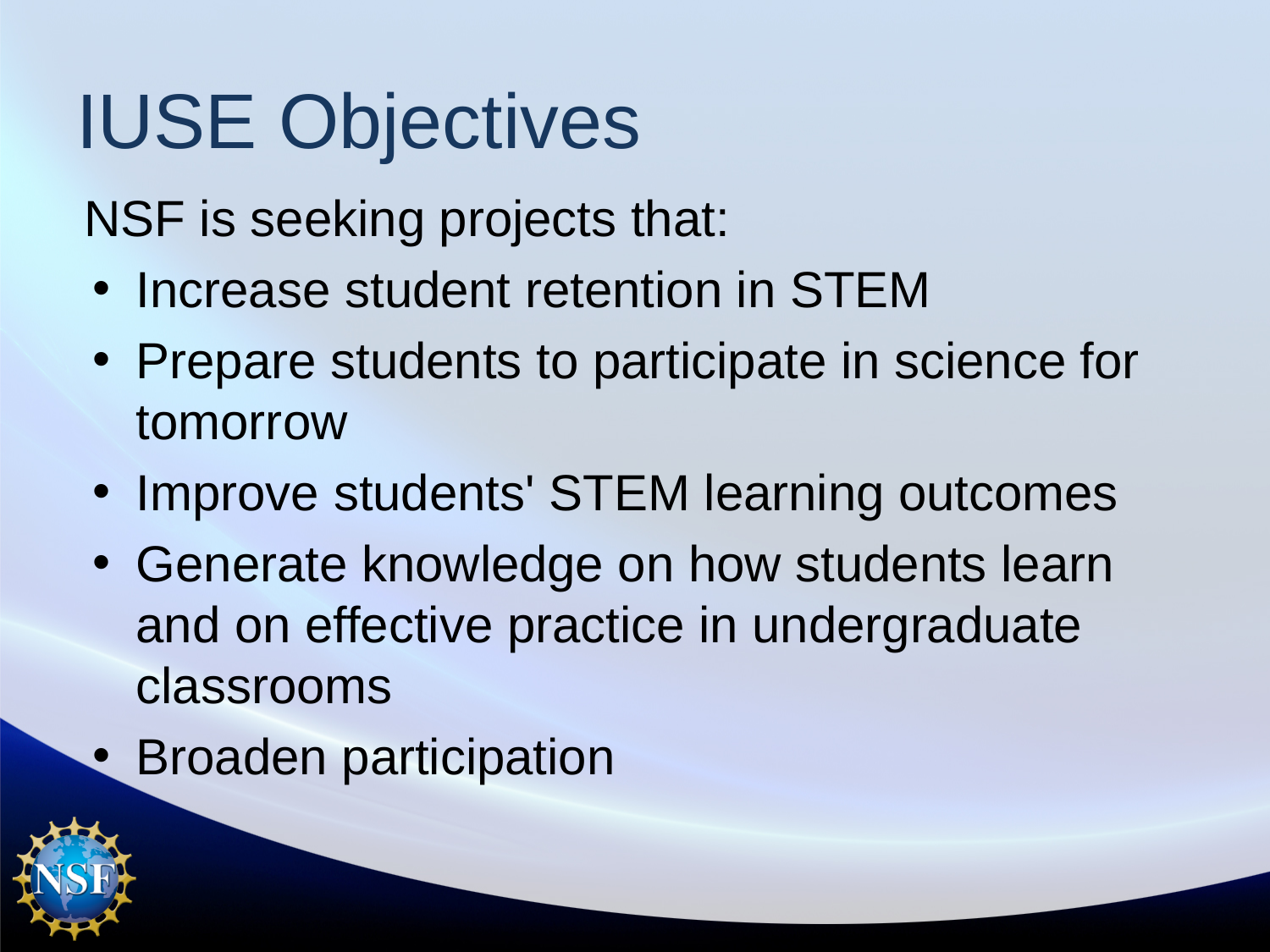

# IUSE Objectives
NSF is seeking projects that:
Increase student retention in STEM
Prepare students to participate in science for tomorrow
Improve students' STEM learning outcomes
Generate knowledge on how students learn and on effective practice in undergraduate classrooms
Broaden participation